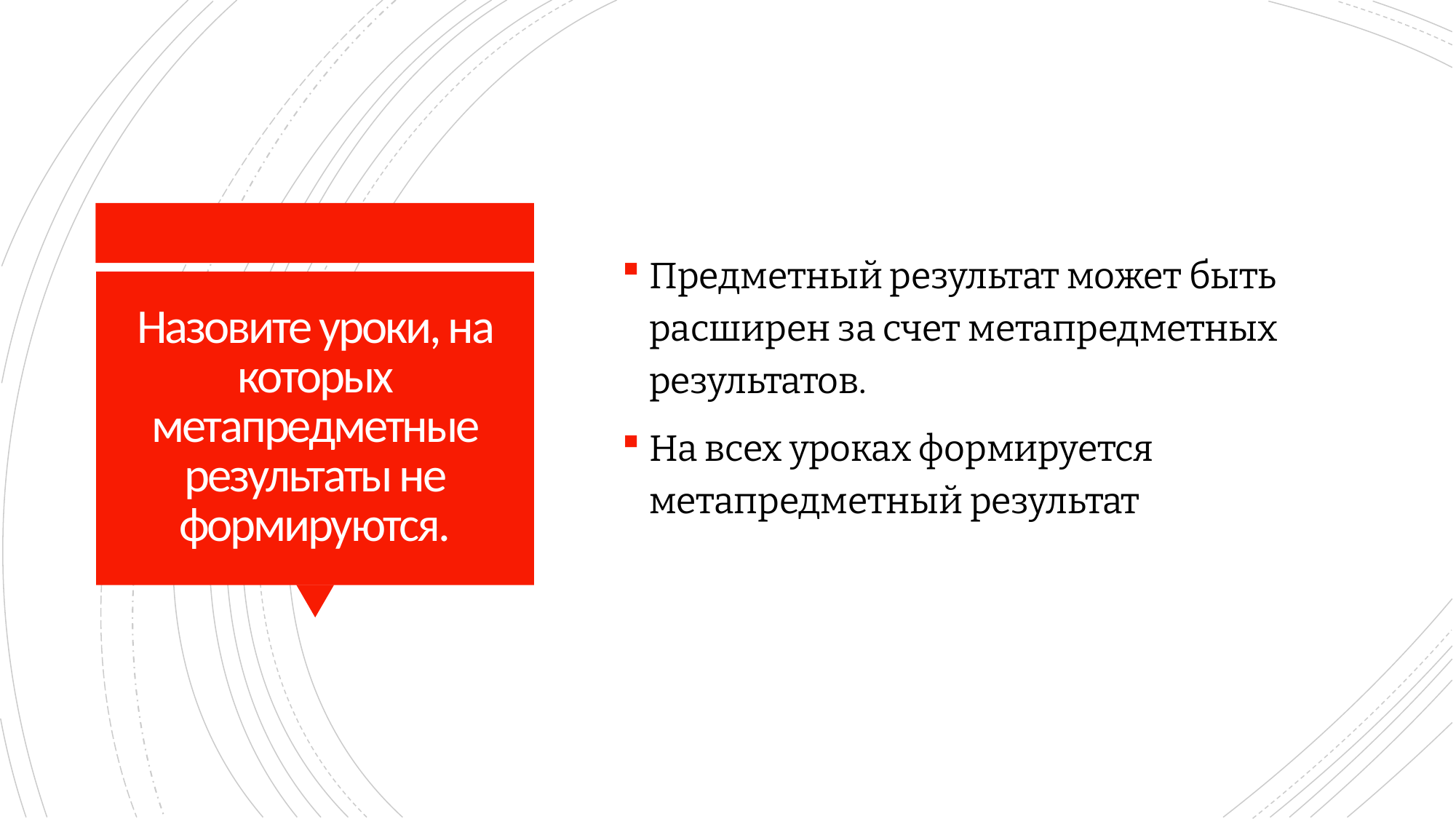

Предметный результат может быть расширен за счет метапредметных результатов.
На всех уроках формируется метапредметный результат

# Назовите уроки, на которых метапредметные результаты не формируются.